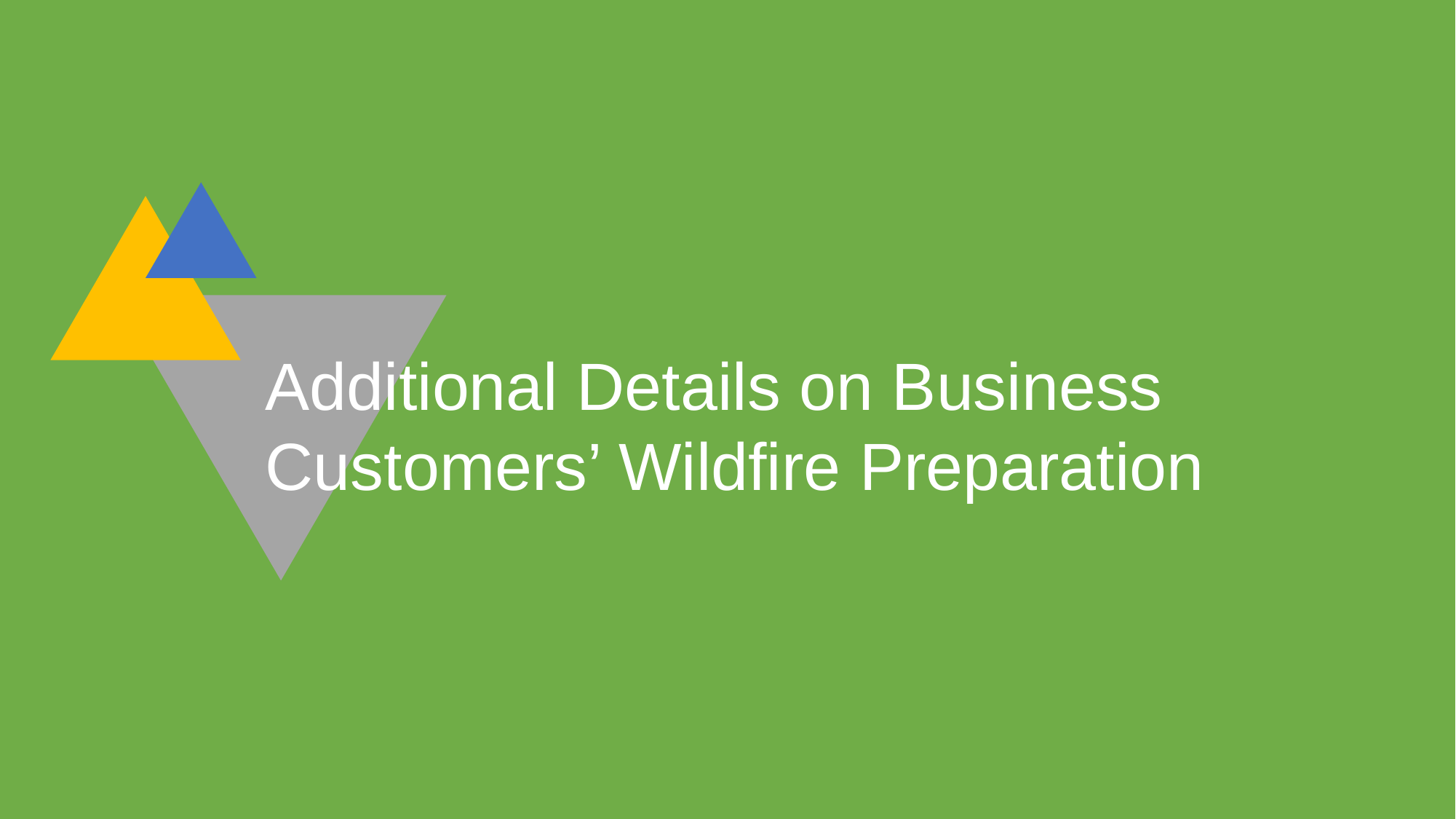

Additional Details on Business  Customers’ Wildfire Preparation